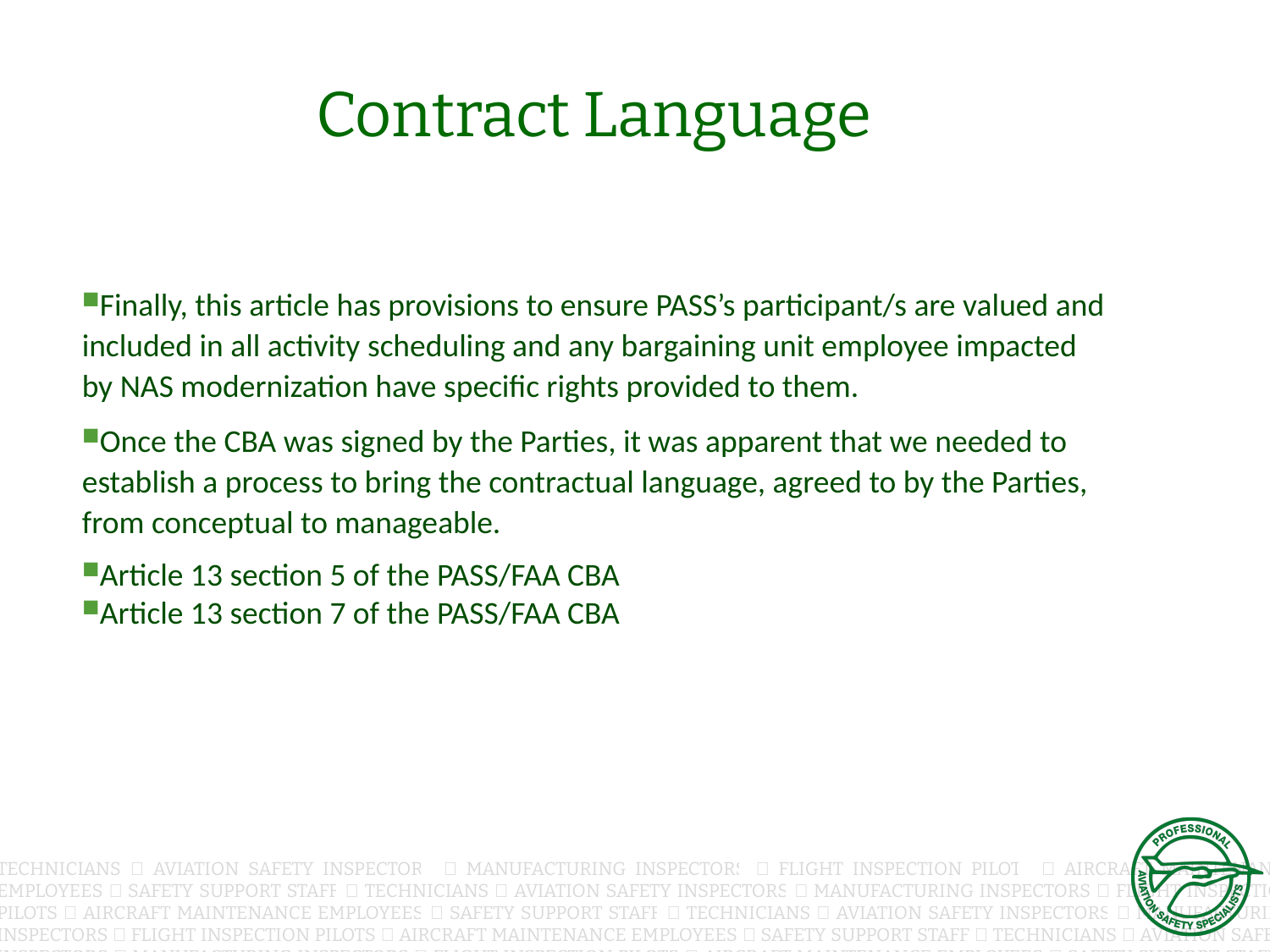

# Contract Language
Finally, this article has provisions to ensure PASS’s participant/s are valued and included in all activity scheduling and any bargaining unit employee impacted by NAS modernization have specific rights provided to them.
Once the CBA was signed by the Parties, it was apparent that we needed to establish a process to bring the contractual language, agreed to by the Parties, from conceptual to manageable.
Article 13 section 5 of the PASS/FAA CBA
Article 13 section 7 of the PASS/FAA CBA